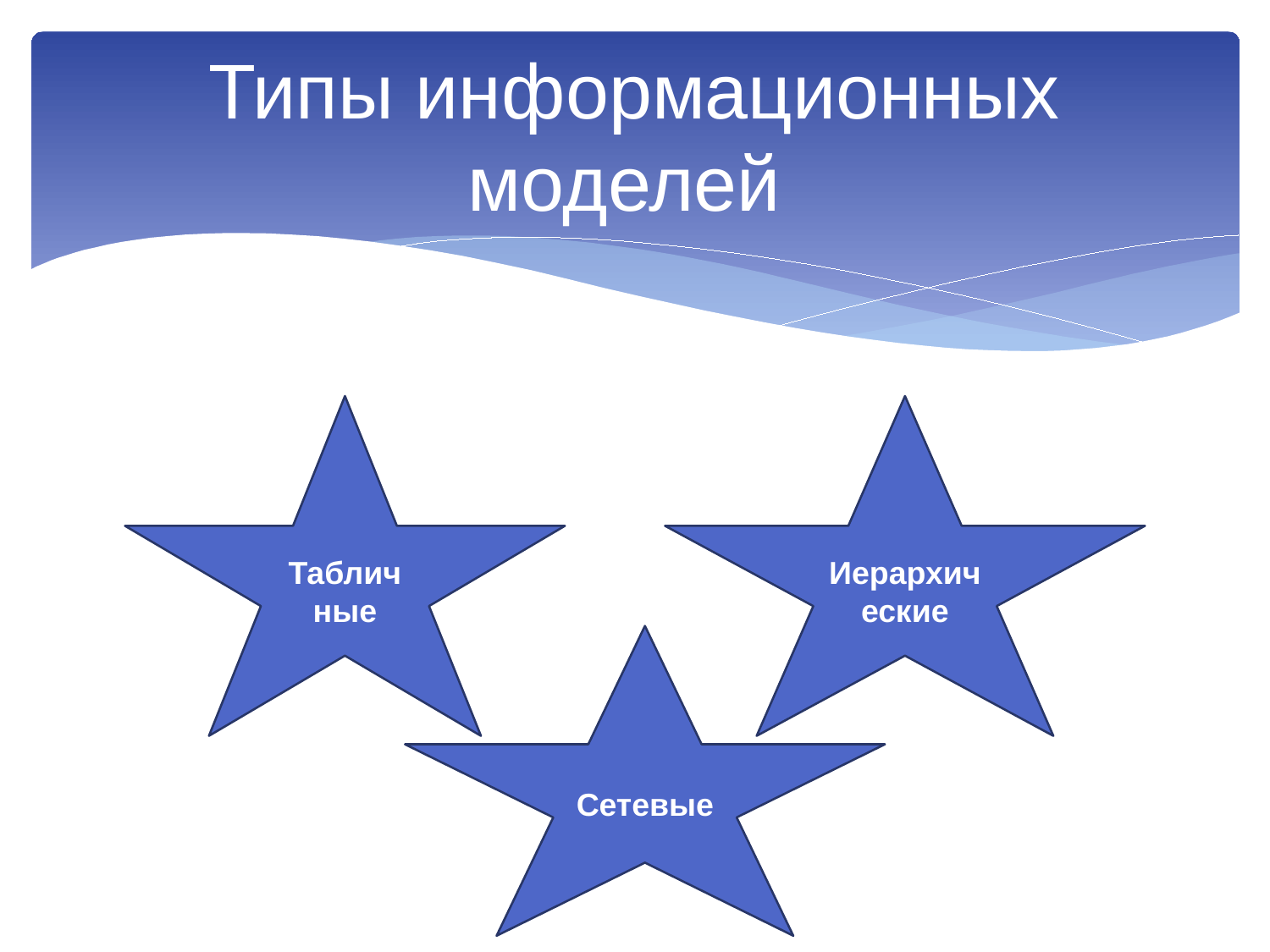

# Типы информационных моделей

Таблич
ные
Иерархические
Сетевые